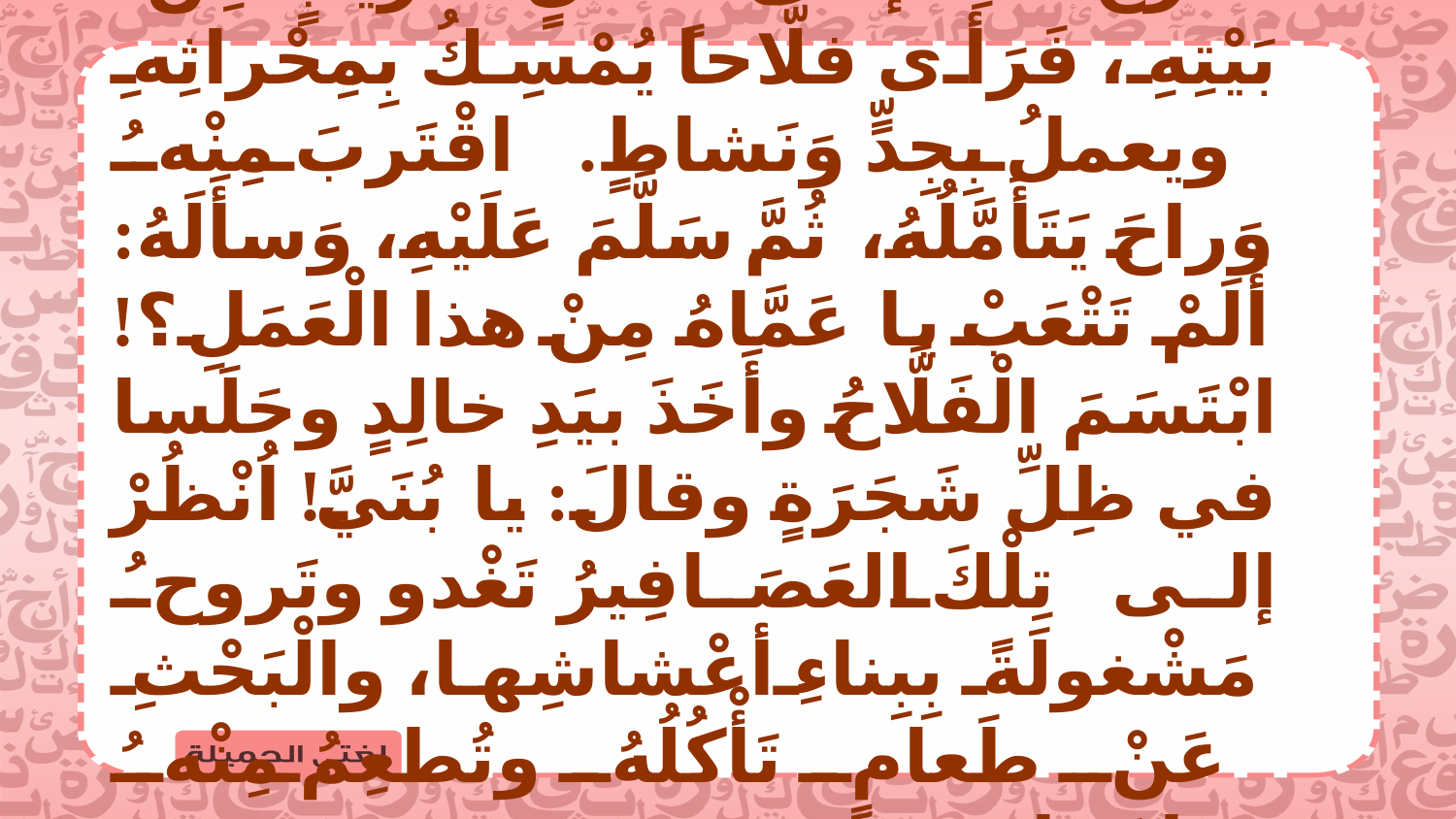

خَرَجَ خالِدٌ إلى حَقْلٍ قَريبٍ مِنْ بَيْتِهِ، فَرَأى فلَّاحاً يُمْسِكُ بِمِحْراثِهِ ويعملُ بِجِدٍّ وَنَشاطٍ. اقْتَربَ مِنْهُ وَراحَ يَتَأَمَّلُهُ، ثُمَّ سَلَّمَ عَلَيْهِ، وَسأَلَهُ: أَلَمْ تَتْعَبْ يا عَمَّاهُ مِنْ هذا الْعَمَلِ؟! ابْتَسَمَ الْفَلَّاحُ وأَخَذَ بيَدِ خالِدٍ وجَلَسا في ظِلِّ شَجَرَةٍ وقالَ: يا بُنَيَّ! اُنْظُرْ إلى تِلْكَ العَصَافِيرُ تَغْدو وتَروحُ مَشْغولَةً بِبِناءِ أعْشاشِها، والْبَحْثِ عَنْ طَعامٍ تَأْكُلُهُ وتُطعِمُ مِنْهُ فِراخَها.